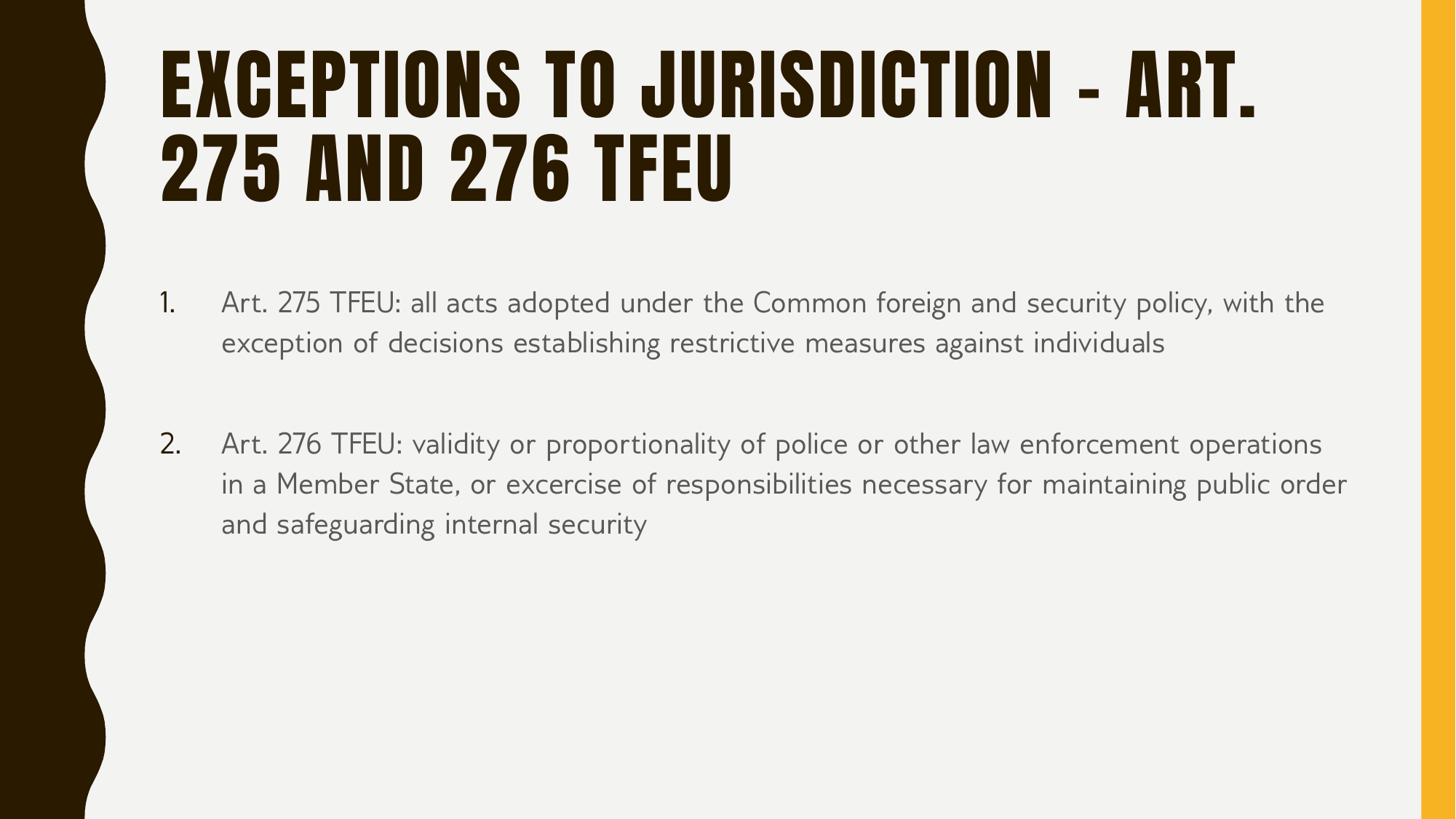

# Exceptions to jurisdiction – art. 275 and 276 TFEU
Art. 275 TFEU: all acts adopted under the Common foreign and security policy, with the exception of decisions establishing restrictive measures against individuals

Art. 276 TFEU: validity or proportionality of police or other law enforcement operations in a Member State, or excercise of responsibilities necessary for maintaining public order and safeguarding internal security